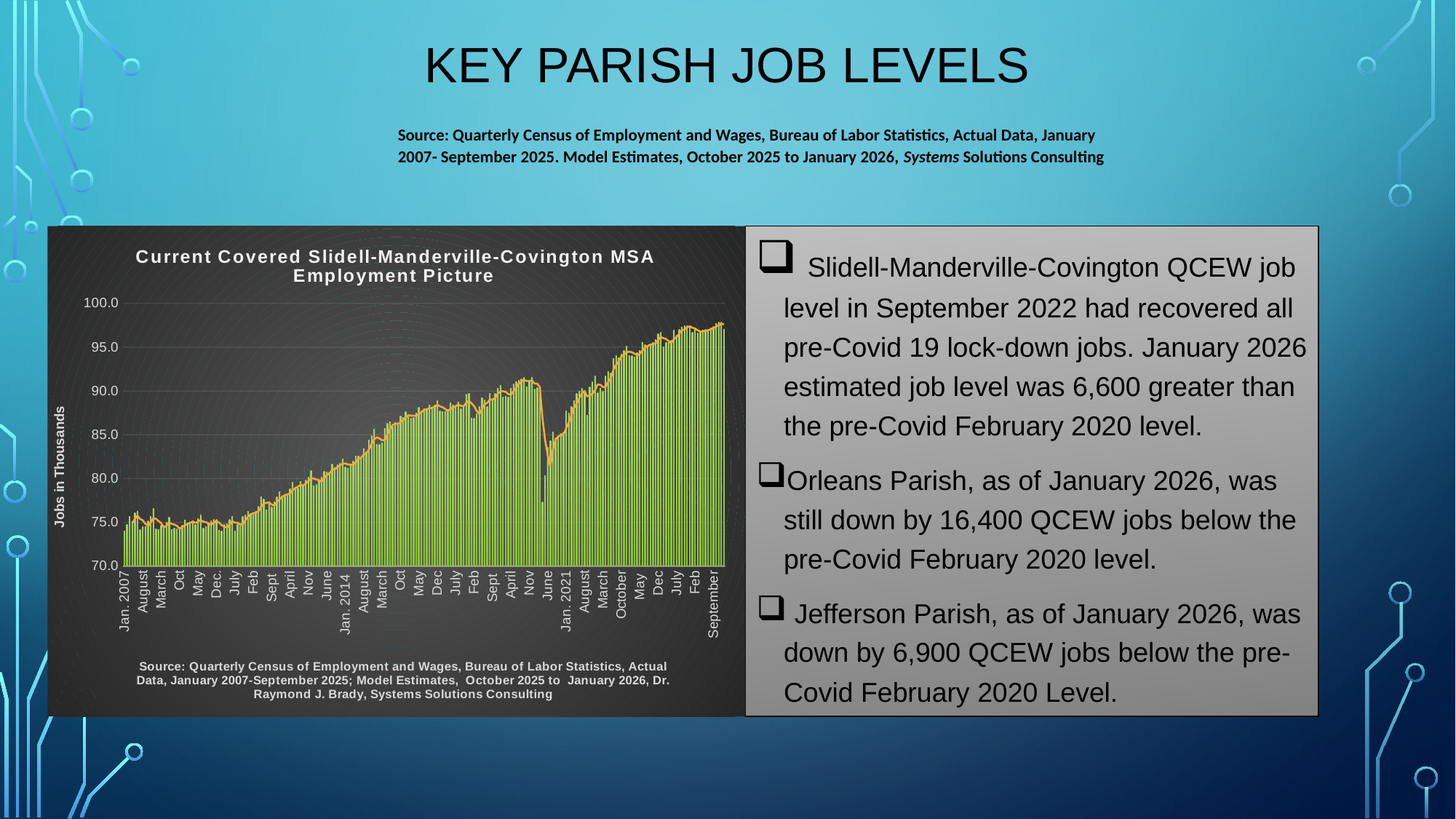

# Key Parish Job Levels
Source: Quarterly Census of Employment and Wages, Bureau of Labor Statistics, Actual Data, January 2007- September 2025. Model Estimates, October 2025 to January 2026, Systems Solutions Consulting

### Chart: Current Covered Slidell-Manderville-Covington MSA Employment Picture

| Category |  |
|---|---|
| Jan. 2007 | 74.028 |
| Feb | 74.775 |
| March | 75.684 |
| April | 75.052 |
| May | 76.089 |
| June | 76.204 |
| July | 74.162 |
| August | 74.471 |
| Sept | 74.499 |
| Oct | 75.186 |
| Nov | 75.637 |
| Dec | 76.539 |
| Jan. 2008 | 74.266 |
| Feb | 74.137 |
| March | 74.702 |
| April | 74.616 |
| May | 74.956 |
| June | 75.569 |
| July | 74.134 |
| August | 74.359 |
| Sept | 74.275 |
| Oct | 74.426 |
| Nov | 74.66 |
| Dec | 75.269 |
| Jan.2009 | 74.944 |
| Feb. | 74.911 |
| March | 75.171 |
| April | 74.759 |
| May | 75.405 |
| June | 75.793 |
| July | 74.361 |
| August | 74.539 |
| Sept | 74.799 |
| Oct | 75.151 |
| Nov | 75.353 |
| Dec. | 75.31 |
| Jan. 2010 | 74.045 |
| Feb | 74.012 |
| March | 74.711 |
| April | 74.831 |
| May | 75.331 |
| June | 75.67 |
| July | 74.018 |
| August | 74.736 |
| Sept | 74.75 |
| Oct | 75.654 |
| Nov | 75.834 |
| Dec | 76.261 |
| Jan. 2011 | 75.936 |
| Feb | 76.077 |
| March | 76.232 |
| April | 76.834 |
| May | 77.869 |
| June | 77.663 |
| July | 76.449 |
| August | 77.21 |
|  Sept  | 76.765 |
| Oct | 77.321 |
| Nov | 77.877 |
| Dec | 78.46 |
|  Jan. 2012  | 78.019 |
| Feb | 78.031 |
| March | 78.265 |
| April | 78.853 |
| May | 79.569 |
| June | 78.951 |
| July | 78.914 |
| August | 79.687 |
|  Sept  | 79.256 |
| Oct | 79.824 |
| Nov | 80.137 |
| Dec | 80.884 |
| Jan. 2013 | 79.167 |
| Feb | 79.361 |
| March | 79.819 |
| April | 80.189 |
| May | 80.818 |
| June | 80.693 |
|  July  | 80.702 |
|  August  | 81.661 |
|  Sept  | 81.22 |
|  Oct  | 81.576 |
|  Nov  | 81.737 |
|  Dec   | 82.237 |
|  Jan. 2014  | 81.354 |
|  Feb  | 81.139 |
|  March  | 81.673 |
|  April  | 82.01 |
|  May  | 82.56 |
|  June  | 82.558 |
| July | 82.427 |
| August | 83.374 |
|  Sept  | 83.064 |
| Oct | 84.4 |
| Nov | 84.9 |
| Dec | 85.6 |
|  Jan. 2015  | 83.9 |
| Feb | 83.9 |
| March | 84.1 |
| April | 85.7 |
| May | 86.3 |
| June | 86.5 |
| July | 85.9 |
| August | 86.4 |
|  Sept  | 86.2 |
| Oct | 87.1 |
| Nov | 87.0 |
| Dec | 87.6 |
| Jan. 2016 | 87.2 |
| Feb | 86.9 |
| March | 87.0 |
| April | 87.5 |
| May | 88.1 |
| June | 87.7 |
| July | 88.0 |
| August | 87.9 |
|  Sept  | 88.4 |
| Oct | 88.0 |
| Nov | 88.4 |
| Dec | 88.9 |
| Jan.2017 | 87.7 |
| Feb | 87.6 |
| March | 87.6 |
| April | 87.9 |
| May | 88.6 |
| June | 88.4 |
| July | 88.1 |
| August | 88.7 |
|  Sept  | 88.0 |
| Oct | 88.2 |
| Nov | 89.6 |
| Dec | 89.7 |
| Jan. 2018 | 86.9 |
| Feb | 86.9 |
| March | 87.4 |
| April | 88.2 |
| May | 89.2 |
| June | 89.0 |
| July | 88.2 |
| August | 89.7 |
|  Sept  | 89.1 |
| Oct | 89.7 |
| Nov | 90.3 |
| Dec | 90.6 |
| Jan. 2019 | 89.3 |
| Feb | 89.4 |
| March | 89.3 |
| April | 90.3 |
| May | 90.8 |
| June | 91.0 |
| July | 91.16529271610543 |
| August | 91.34379355751086 |
|  Sept  | 91.51851355191151 |
| Oct | 90.5 |
| Nov | 91.2 |
| Dec | 91.5 |
| Jan. 2020 | 90.2 |
| Feb | 90.4 |
| March | 89.7 |
| April | 77.3 |
| May | 80.3 |
| June | 83.6 |
| July  | 84.311 |
| August | 85.28 |
| September | 84.67634649287922 |
| Oct | 84.85638350501878 |
| Nov | 85.12669864739664 |
| Dec | 85.26607656526267 |
| Jan. 2021 | 87.7 |
| Feb | 87.5 |
| March | 88.2 |
| April | 88.9 |
| May | 89.7 |
| June | 90.0 |
| July | 90.3 |
| August | 90.0 |
| September | 87.2 |
| October | 90.5 |
| Nov | 91.0 |
| Dec | 91.7 |
| Jan.2022 | 89.8 |
| Feb | 90.3 |
| March | 90.0 |
| April | 91.7 |
| May  | 92.2 |
| June | 92.0 |
| July | 93.7 |
| August | 94.0 |
| September | 93.8 |
| October | 94.2 |
| Nov | 94.6 |
| Dec | 95.1 |
| Jan. 2023 | 94.0 |
| Feb | 94.0 |
| March | 93.9 |
| April | 94.4 |
| May  | 94.6 |
| June | 95.5 |
| July | 95.3 |
| August | 95.1 |
| September | 95.3 |
| October | 95.5 |
| Nov | 95.9 |
| Dec | 96.5 |
| Jan. 2024 | 96.7 |
| Feb | 95.0 |
| March | 95.5 |
| April | 95.5 |
| May  | 95.8 |
| June | 96.9 |
| July | 96.37886730596001 |
| August | 97.0 |
| September | 97.3 |
| October | 97.4 |
| Nov | 97.4 |
| Dec | 97.4 |
| Jan.2025 | 96.7 |
| Feb | 97.0 |
| March | 96.6 |
| April | 96.8 |
| May | 96.9 |
| June | 97.0 |
| July | 97.03370266567998 |
| August | 97.18389405380553 |
| September | 97.3941912460505 |
| October | 97.68230801805491 |
| Nov | 97.83141287067066 |
| Dec | 97.84098956436148 |
| Jan. 2026 | 97.0 |
 Slidell-Manderville-Covington QCEW job level in September 2022 had recovered all pre-Covid 19 lock-down jobs. January 2026 estimated job level was 6,600 greater than the pre-Covid February 2020 level.
Orleans Parish, as of January 2026, was still down by 16,400 QCEW jobs below the pre-Covid February 2020 level.
 Jefferson Parish, as of January 2026, was down by 6,900 QCEW jobs below the pre-Covid February 2020 Level.